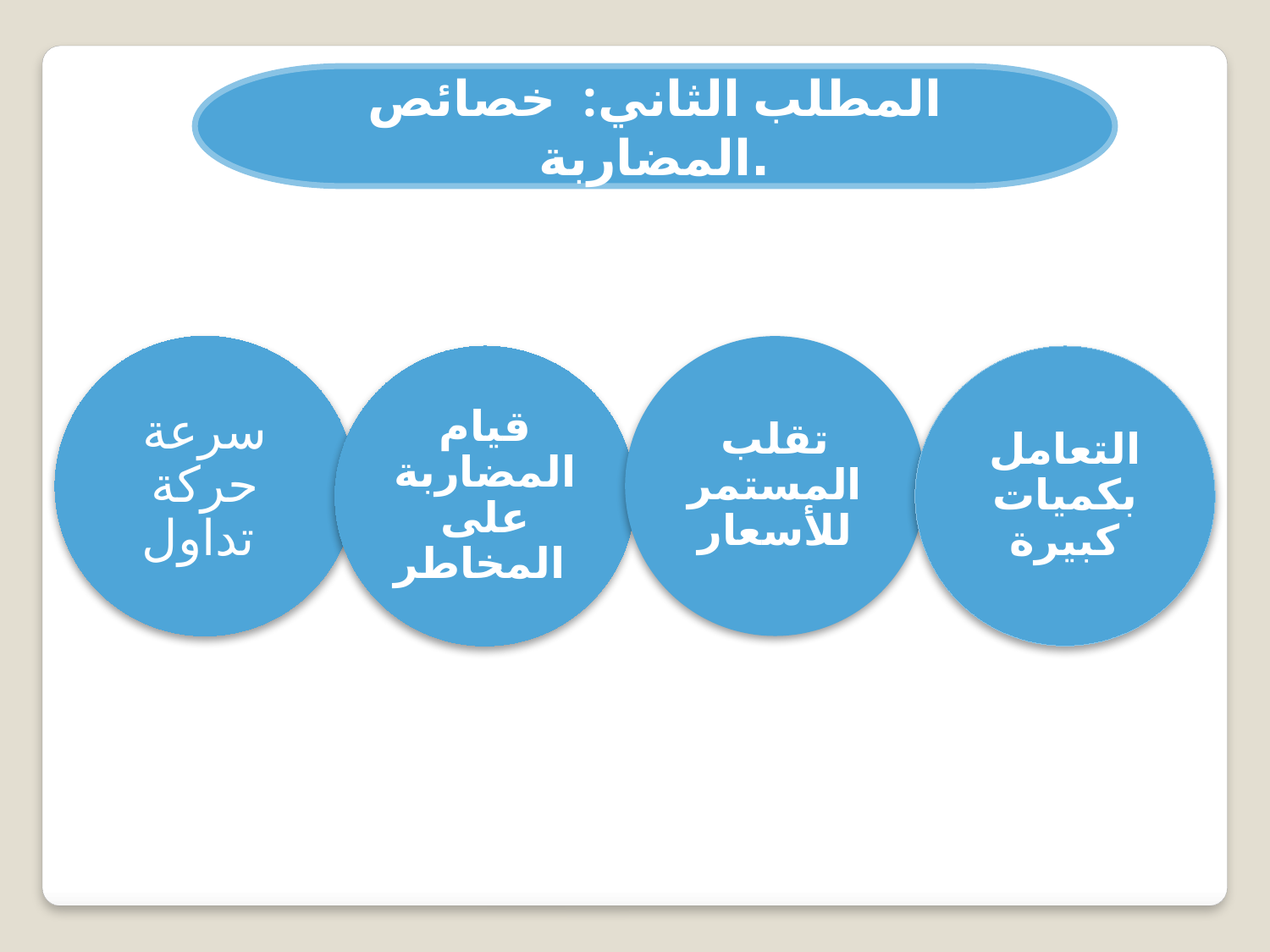

المطلب الثاني:  خصائص المضاربة.
سرعة حركة تداول
قيام المضاربة على المخاطر
تقلب المستمر للأسعار
التعامل بكميات كبيرة